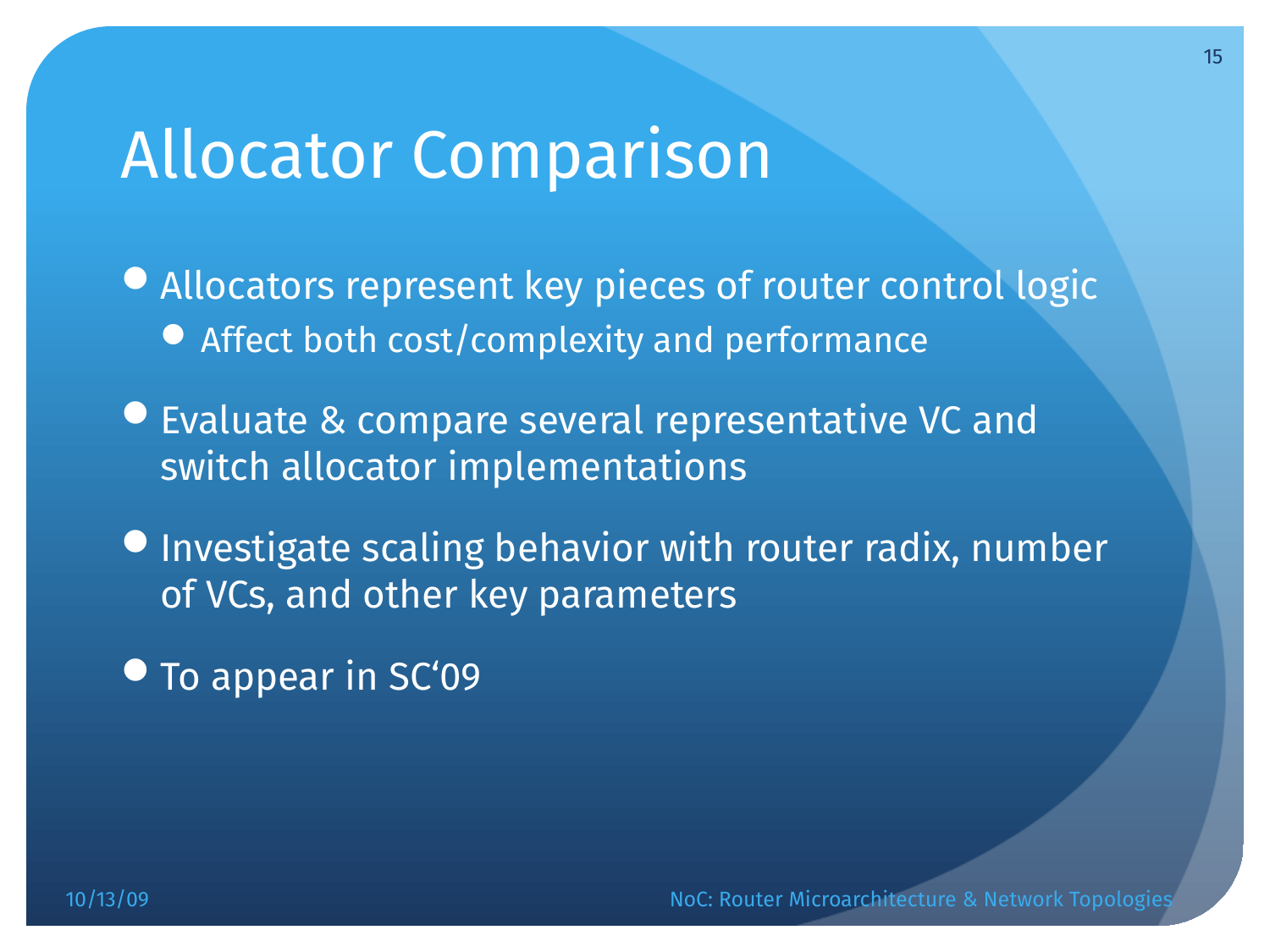

15
# Allocator Comparison
Allocators represent key pieces of router control logic
Affect both cost/complexity and performance
Evaluate & compare several representative VC and switch allocator implementations
Investigate scaling behavior with router radix, number of VCs, and other key parameters
To appear in SC‘09
10/13/09
NoC: Router Microarchitecture & Network Topologies